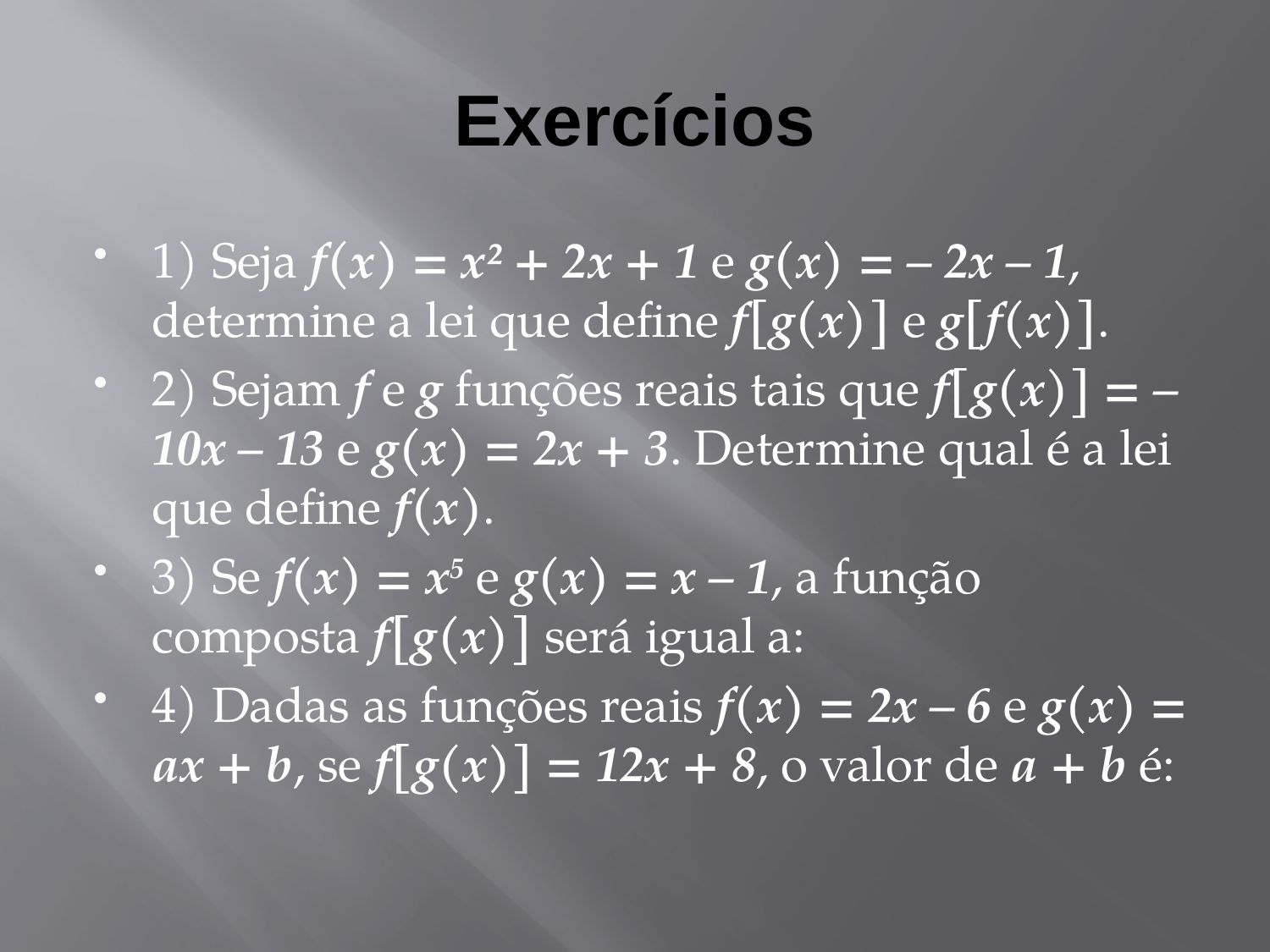

# Exercícios
1) Seja f(x) = x² + 2x + 1 e g(x) = – 2x – 1, determine a lei que define f[g(x)] e g[f(x)].
2) Sejam f e g funções reais tais que f[g(x)] = – 10x – 13 e g(x) = 2x + 3. Determine qual é a lei que define f(x).
3) Se f(x) = x5 e g(x) = x – 1, a função composta f[g(x)] será igual a:
4) Dadas as funções reais f(x) = 2x – 6 e g(x) = ax + b, se f[g(x)] = 12x + 8, o valor de a + b é: